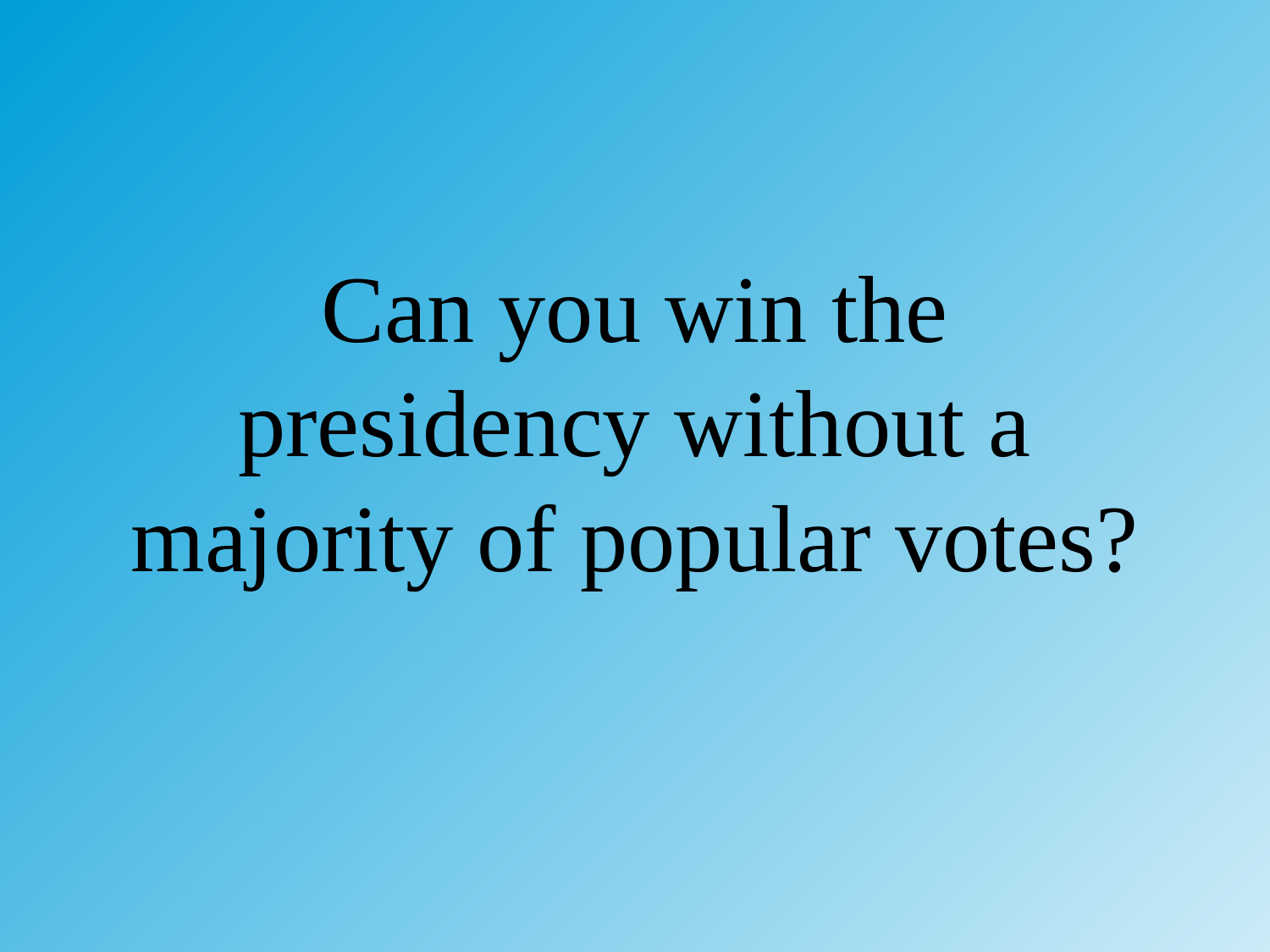

# Can you win the presidency without a majority of popular votes?